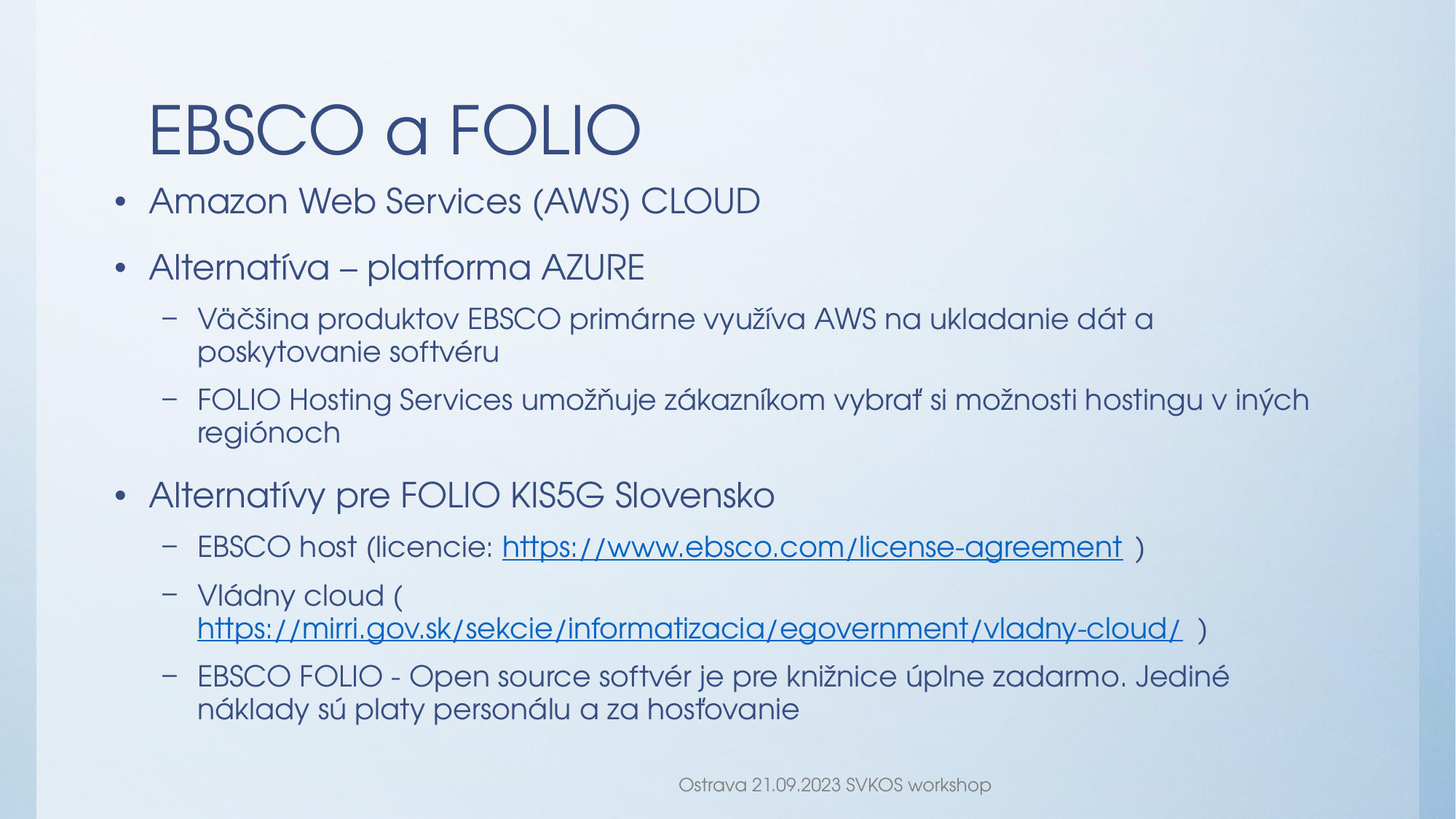

# EBSCO a FOLIO
Amazon Web Services (AWS) CLOUD
Alternatíva – platforma AZURE
Väčšina produktov EBSCO primárne využíva AWS na ukladanie dát a poskytovanie softvéru
FOLIO Hosting Services umožňuje zákazníkom vybrať si možnosti hostingu v iných regiónoch
Alternatívy pre FOLIO KIS5G Slovensko
EBSCO host (licencie: https://www.ebsco.com/license-agreement )
Vládny cloud (https://mirri.gov.sk/sekcie/informatizacia/egovernment/vladny-cloud/ )
EBSCO FOLIO - Open source softvér je pre knižnice úplne zadarmo. Jediné náklady sú platy personálu a za hosťovanie

Ostrava 21.09.2023 SVKOS workshop